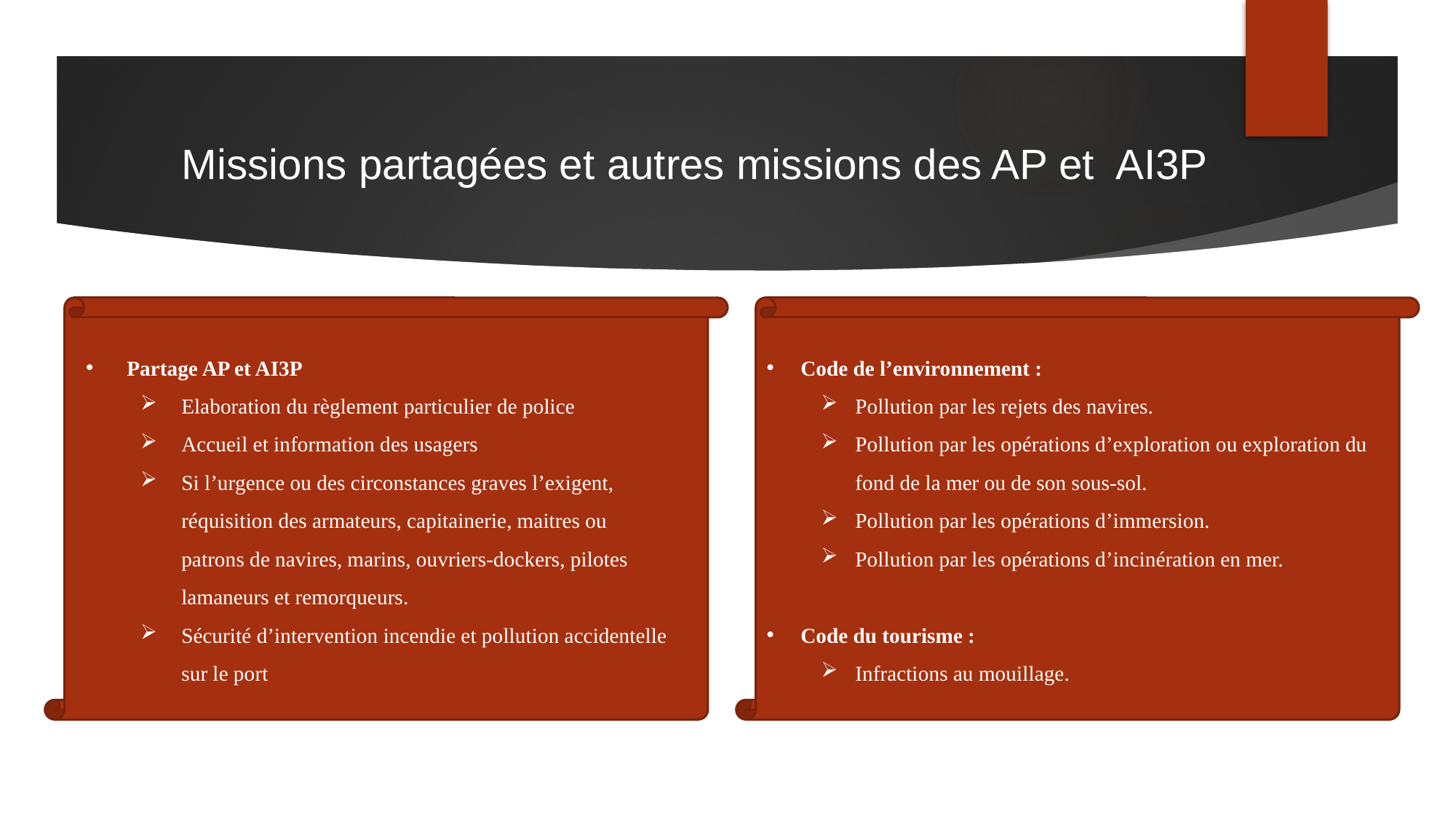

Missions partagées et autres missions des AP et  AI3P
Partage AP et AI3P
Elaboration du règlement particulier de police
Accueil et information des usagers
Si l’urgence ou des circonstances graves l’exigent, réquisition des armateurs, capitainerie, maitres ou patrons de navires, marins, ouvriers-dockers, pilotes lamaneurs et remorqueurs.
Sécurité d’intervention incendie et pollution accidentelle sur le port
Code de l’environnement :
Pollution par les rejets des navires.
Pollution par les opérations d’exploration ou exploration du fond de la mer ou de son sous-sol.
Pollution par les opérations d’immersion.
Pollution par les opérations d’incinération en mer.

Code du tourisme :
Infractions au mouillage.